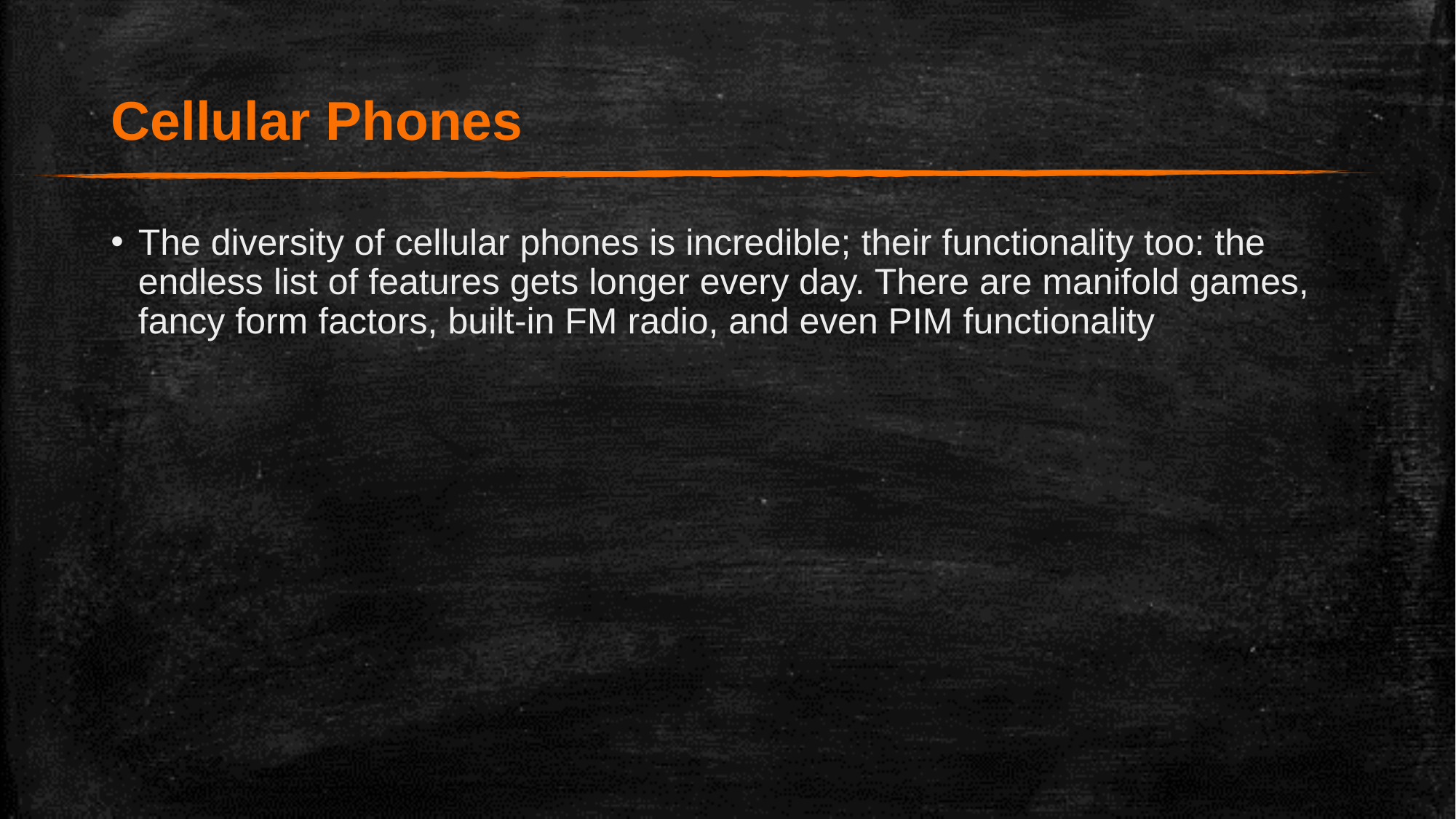

# Cellular Phones

The diversity of cellular phones is incredible; their functionality too: the endless list of features gets longer every day. There are manifold games, fancy form factors, built-in FM radio, and even PIM functionality